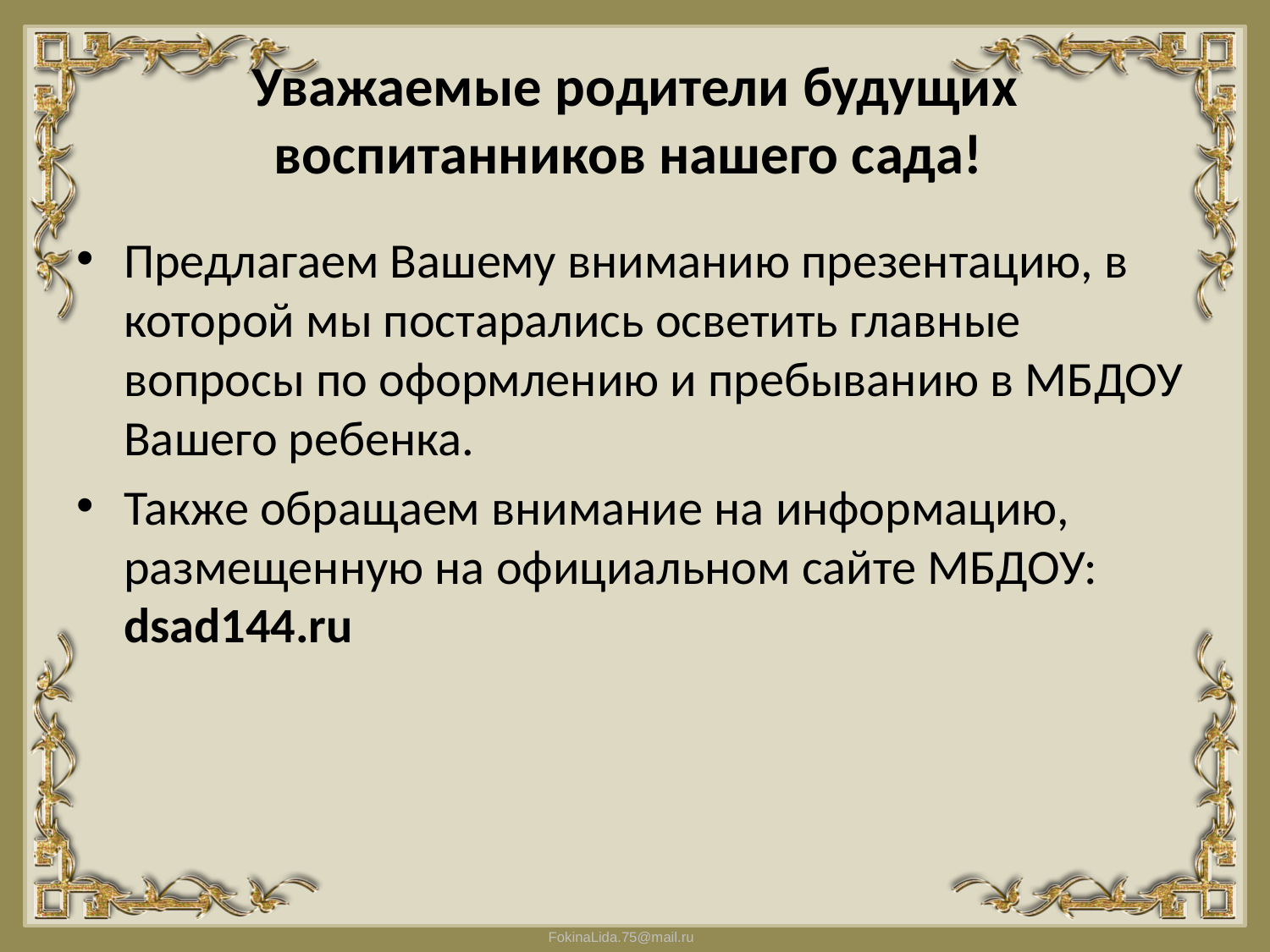

# Уважаемые родители будущих воспитанников нашего сада!
Предлагаем Вашему вниманию презентацию, в которой мы постарались осветить главные вопросы по оформлению и пребыванию в МБДОУ Вашего ребенка.
Также обращаем внимание на информацию, размещенную на официальном сайте МБДОУ: dsad144.ru